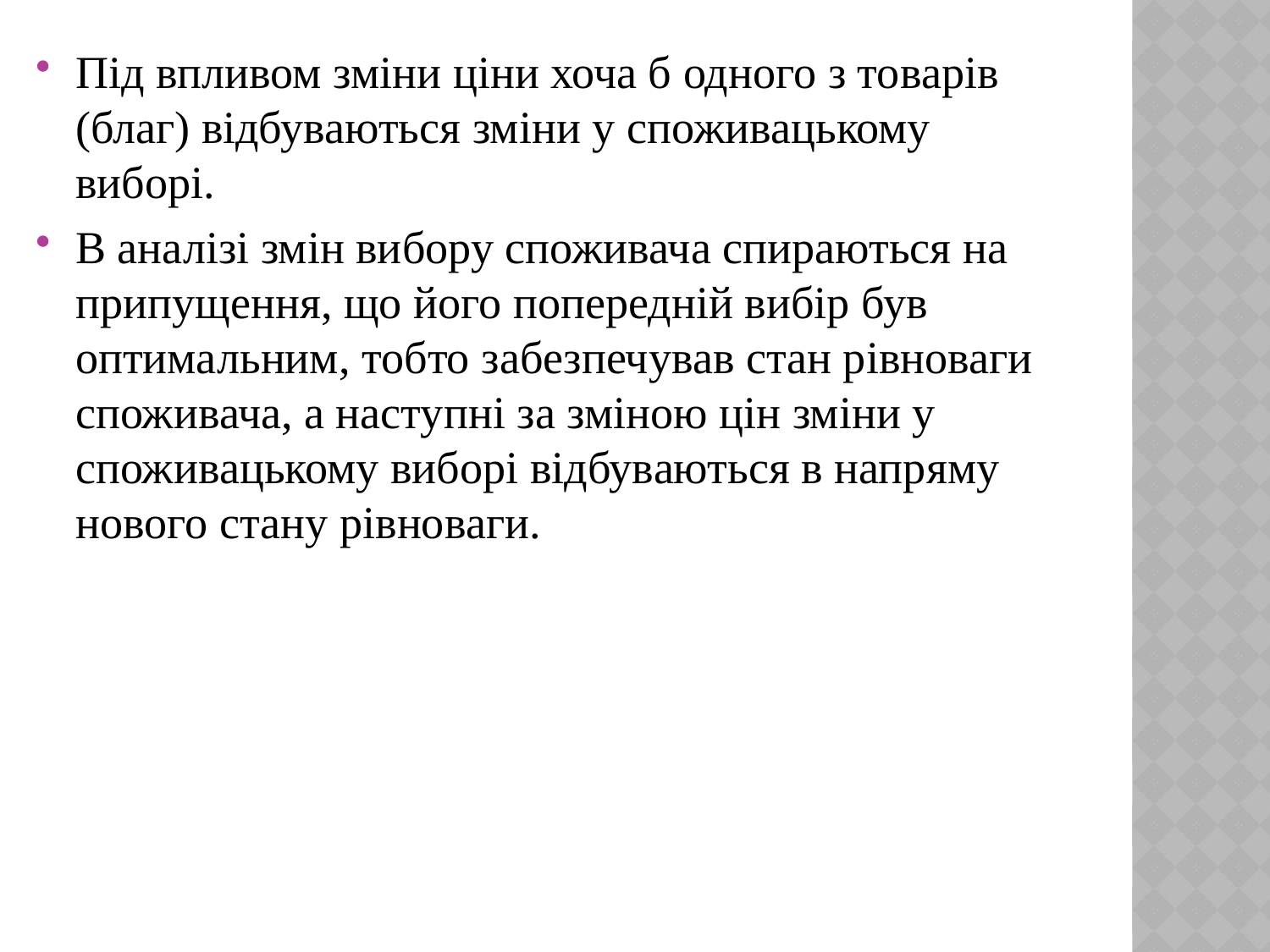

Під впливом зміни ціни хоча б одного з товарів (благ) відбуваються зміни у споживацькому виборі.
В аналізі змін вибору споживача спираються на припущення, що його попередній вибір був оптимальним, тобто забезпечував стан рівноваги споживача, а наступні за зміною цін зміни у споживацькому виборі відбуваються в напряму нового стану рівноваги.